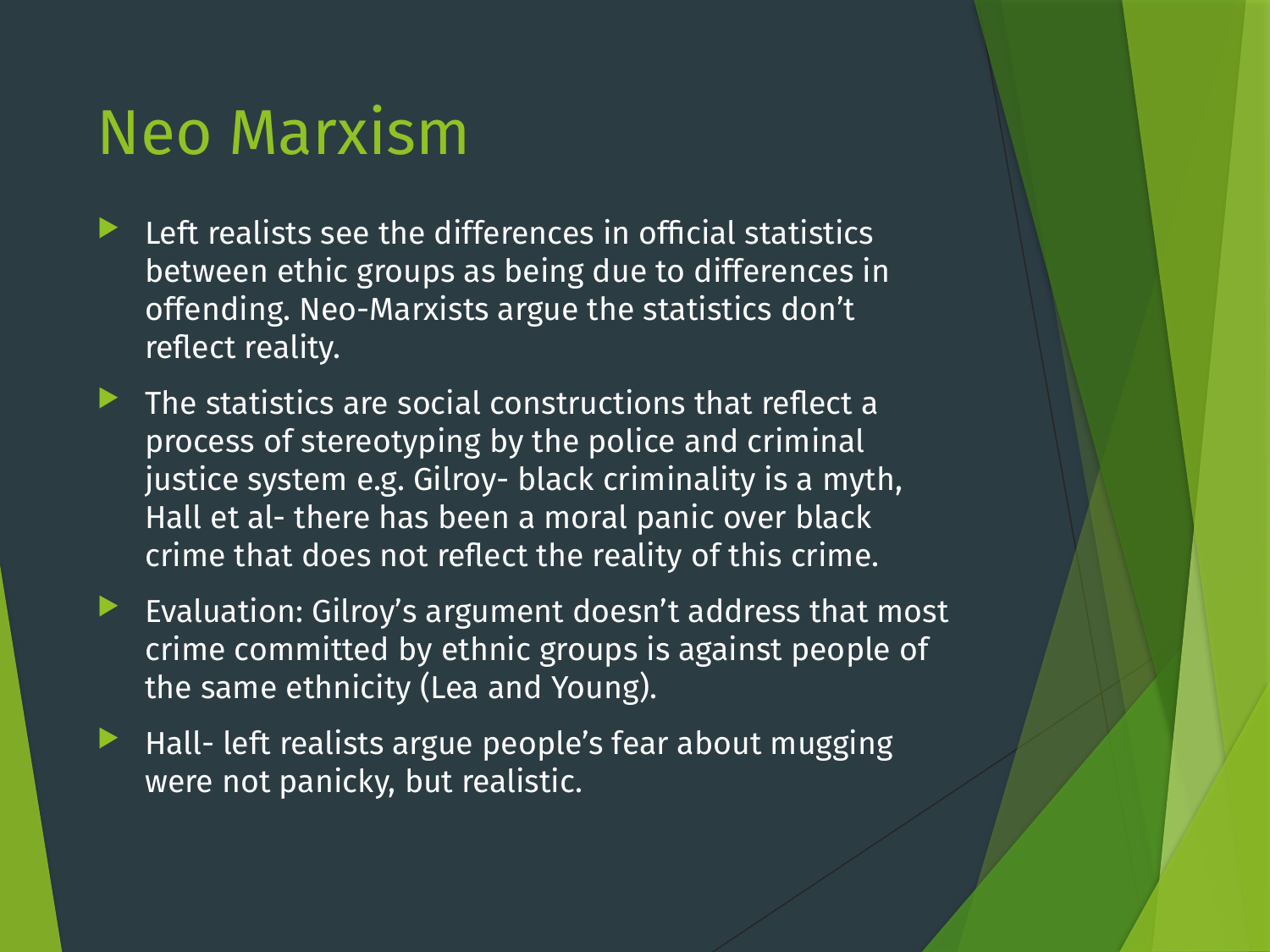

# Neo Marxism
Left realists see the differences in official statistics between ethic groups as being due to differences in offending. Neo-Marxists argue the statistics don’t reflect reality.
The statistics are social constructions that reflect a process of stereotyping by the police and criminal justice system e.g. Gilroy- black criminality is a myth, Hall et al- there has been a moral panic over black crime that does not reflect the reality of this crime.
Evaluation: Gilroy’s argument doesn’t address that most crime committed by ethnic groups is against people of the same ethnicity (Lea and Young).
Hall- left realists argue people’s fear about mugging were not panicky, but realistic.